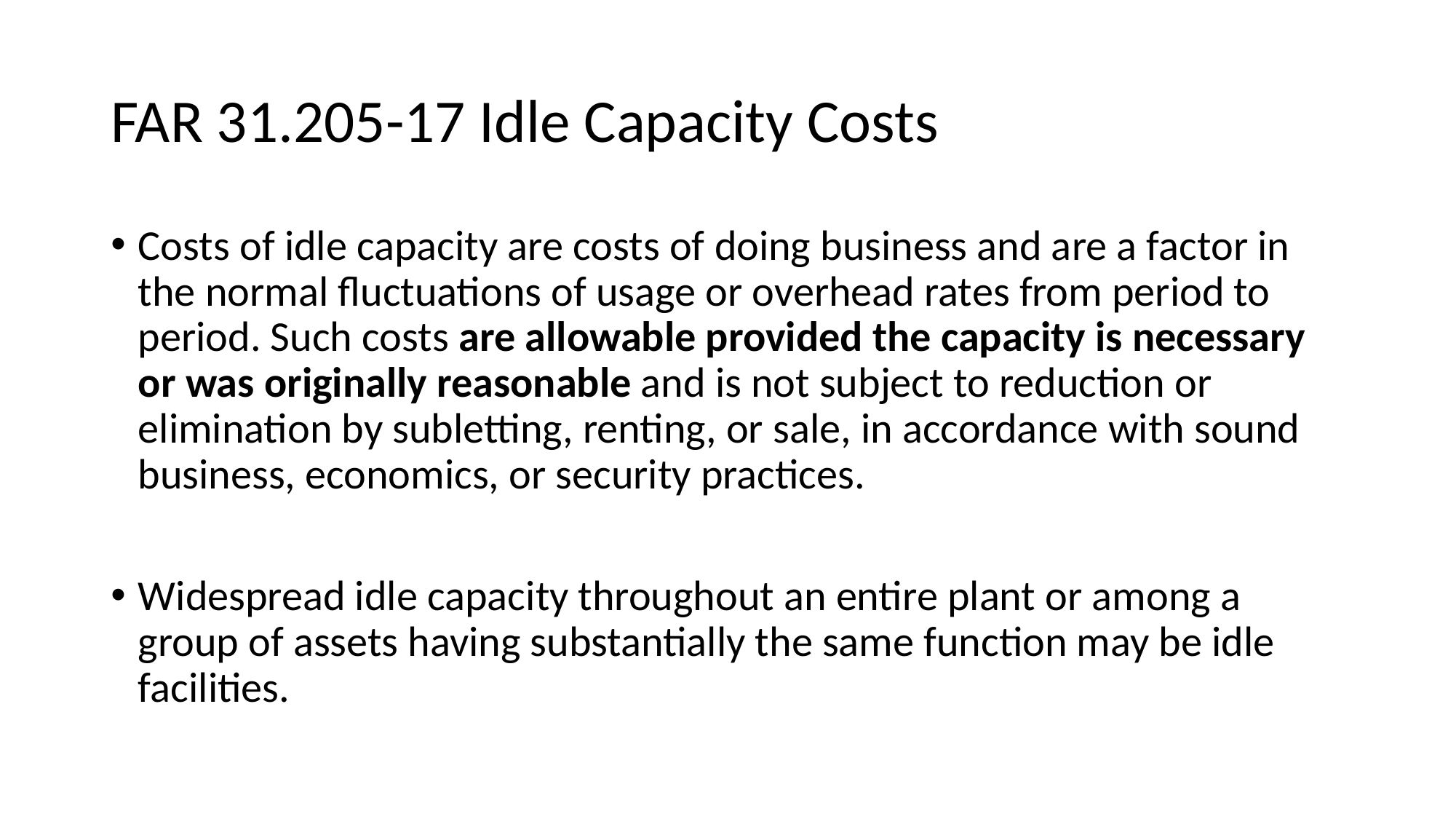

# FAR 31.205-17 Idle Capacity Costs
Costs of idle capacity are costs of doing business and are a factor in the normal fluctuations of usage or overhead rates from period to period. Such costs are allowable provided the capacity is necessary or was originally reasonable and is not subject to reduction or elimination by subletting, renting, or sale, in accordance with sound business, economics, or security practices.

Widespread idle capacity throughout an entire plant or among a group of assets having substantially the same function may be idle facilities.